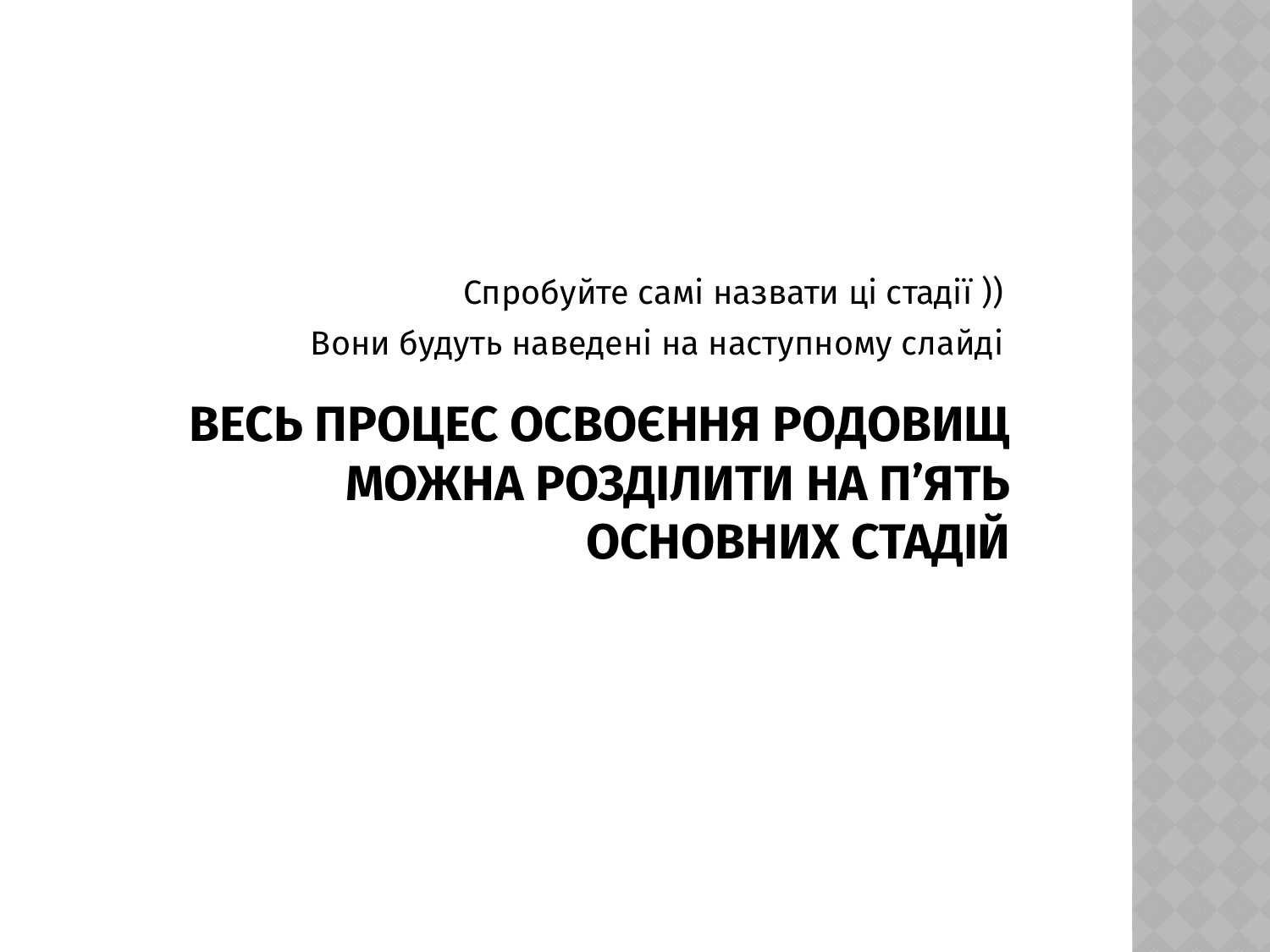

Спробуйте самі назвати ці стадії ))
Вони будуть наведені на наступному слайді
# Весь процес освоєння родовищ можна розділити на п’ять основних стадій